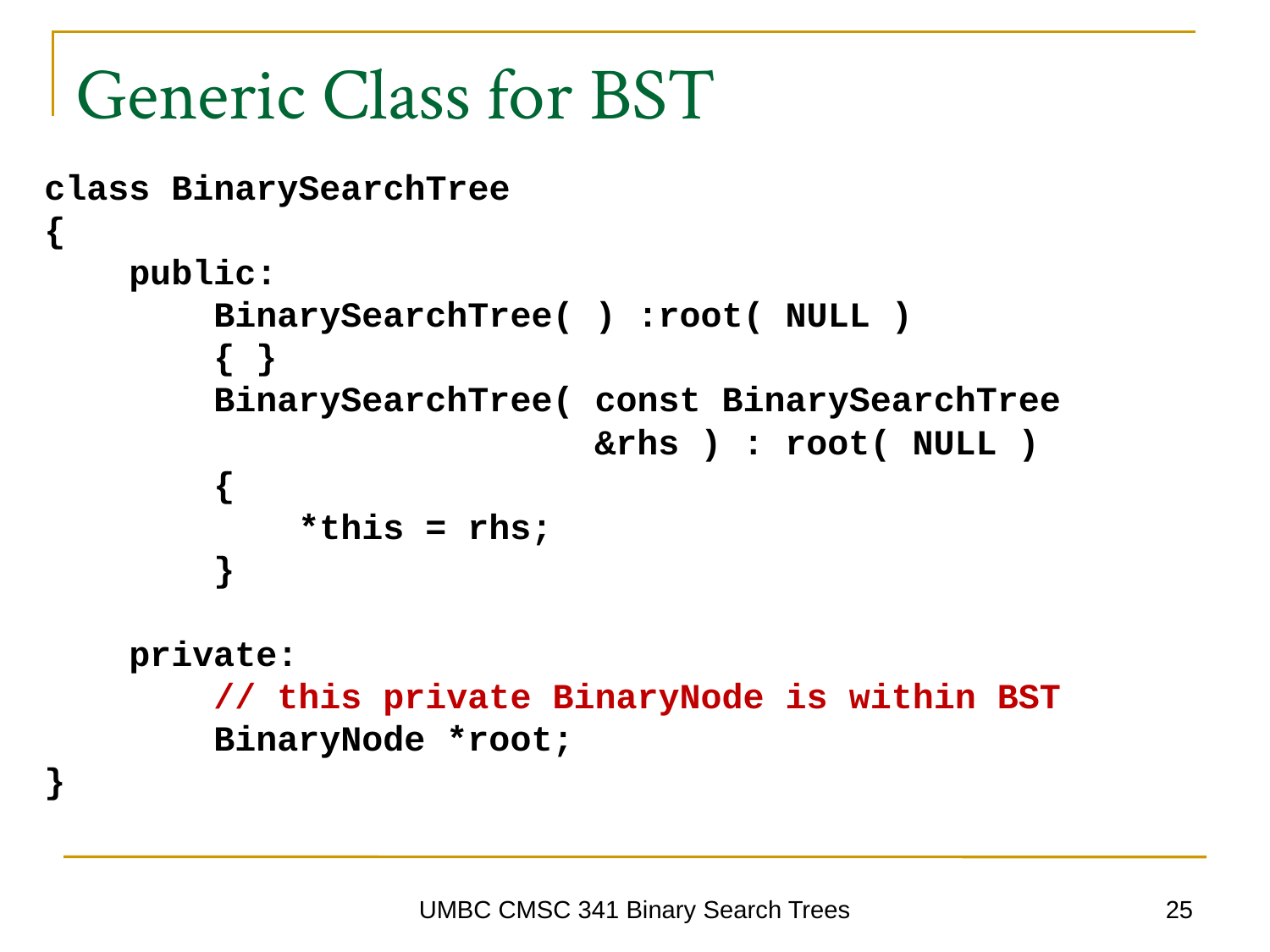

# Generic Class for BST
class BinarySearchTree
{
    public:
        BinarySearchTree( ) :root( NULL )
        { }
        BinarySearchTree( const BinarySearchTree
                          &rhs ) : root( NULL )
        {
            *this = rhs;
        }

    private:
        // this private BinaryNode is within BST
        BinaryNode *root;
}

25
UMBC CMSC 341 Binary Search Trees